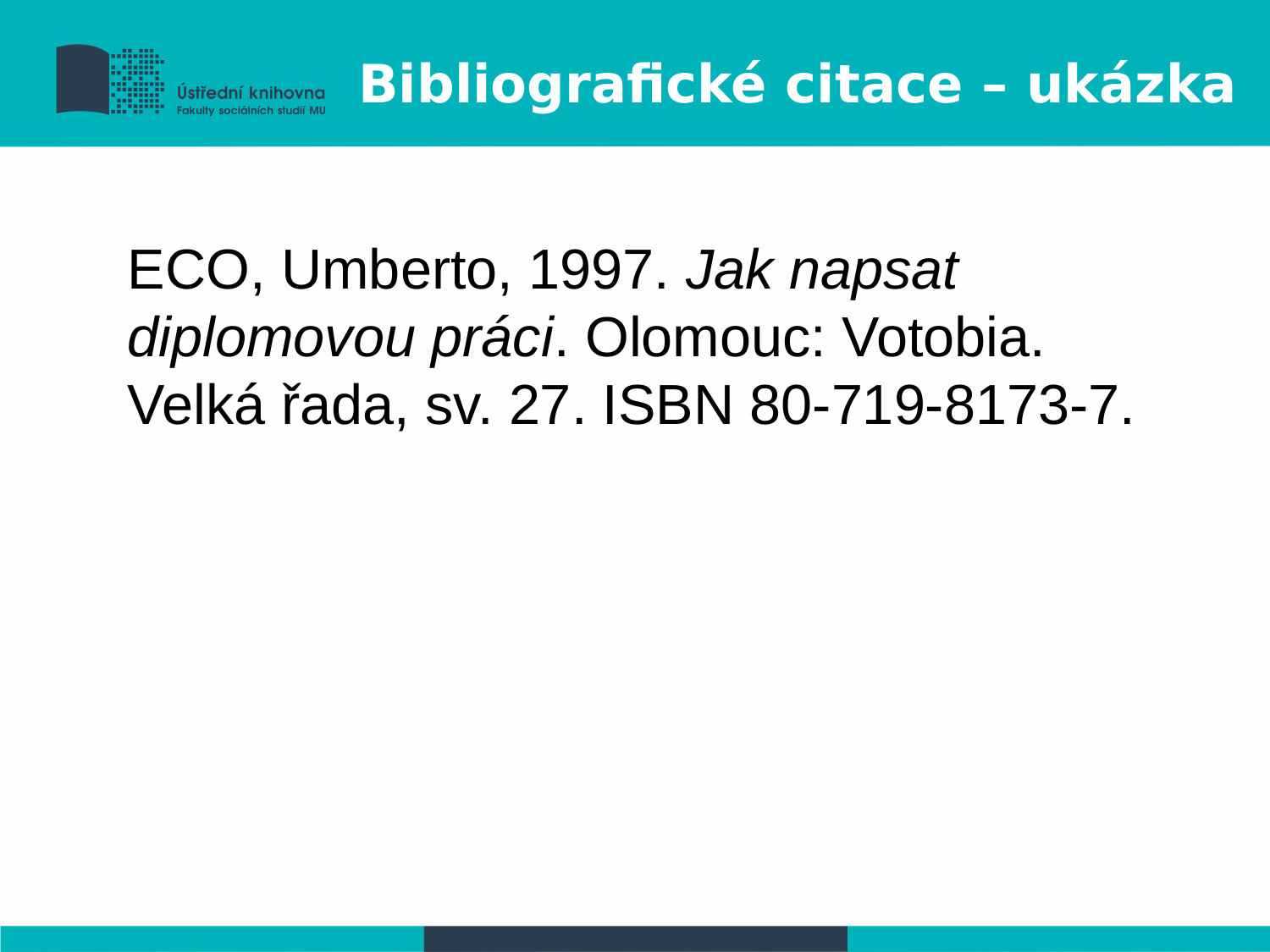

Bibliografické citace – ukázka
ECO, Umberto, 1997. Jak napsat diplomovou práci. Olomouc: Votobia. Velká řada, sv. 27. ISBN 80-719-8173-7.